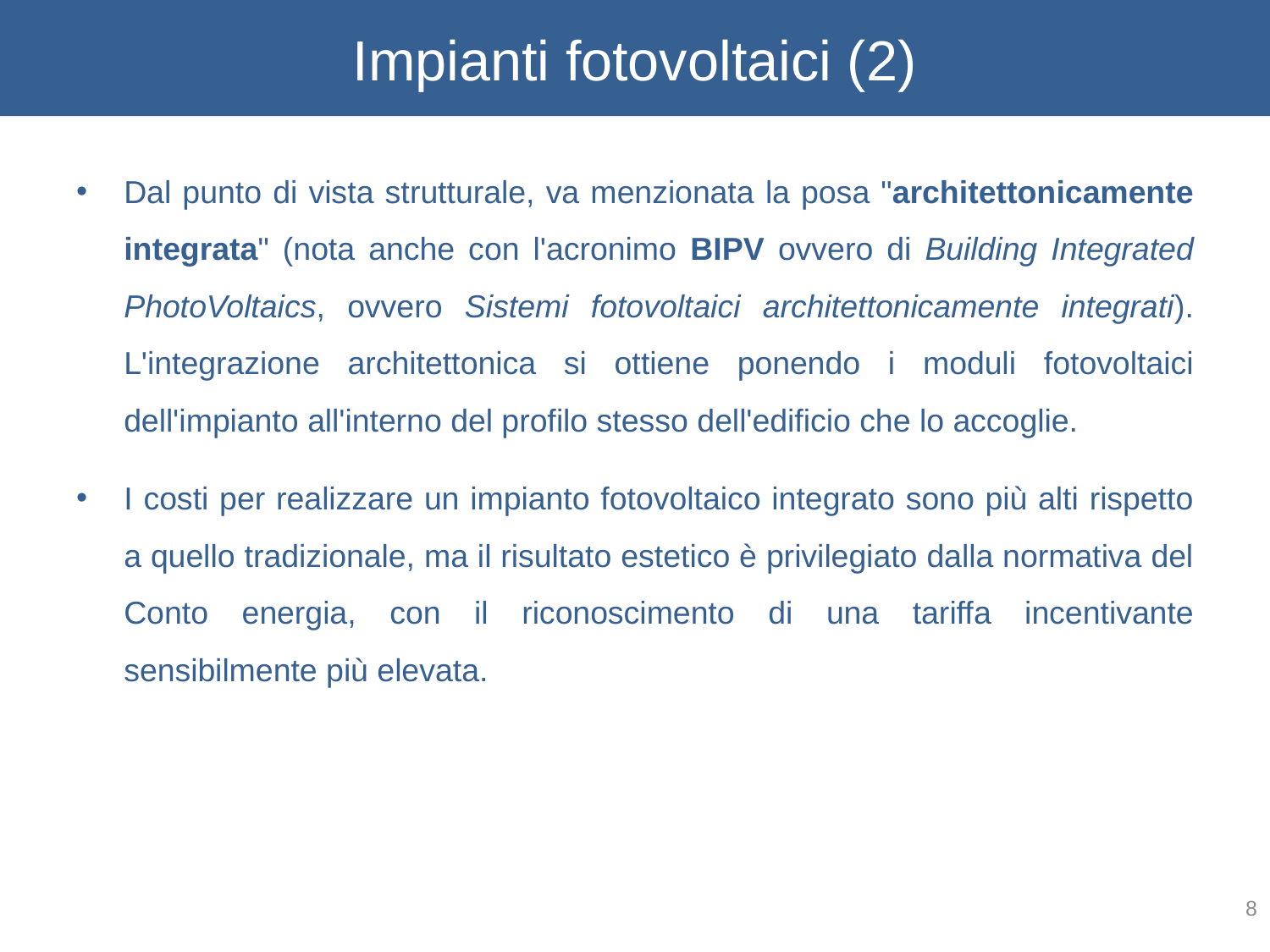

# Impianti fotovoltaici (2)
Dal punto di vista strutturale, va menzionata la posa "architettonicamente integrata" (nota anche con l'acronimo BIPV ovvero di Building Integrated PhotoVoltaics, ovvero Sistemi fotovoltaici architettonicamente integrati). L'integrazione architettonica si ottiene ponendo i moduli fotovoltaici dell'impianto all'interno del profilo stesso dell'edificio che lo accoglie.
I costi per realizzare un impianto fotovoltaico integrato sono più alti rispetto a quello tradizionale, ma il risultato estetico è privilegiato dalla normativa del Conto energia, con il riconoscimento di una tariffa incentivante sensibilmente più elevata.
8